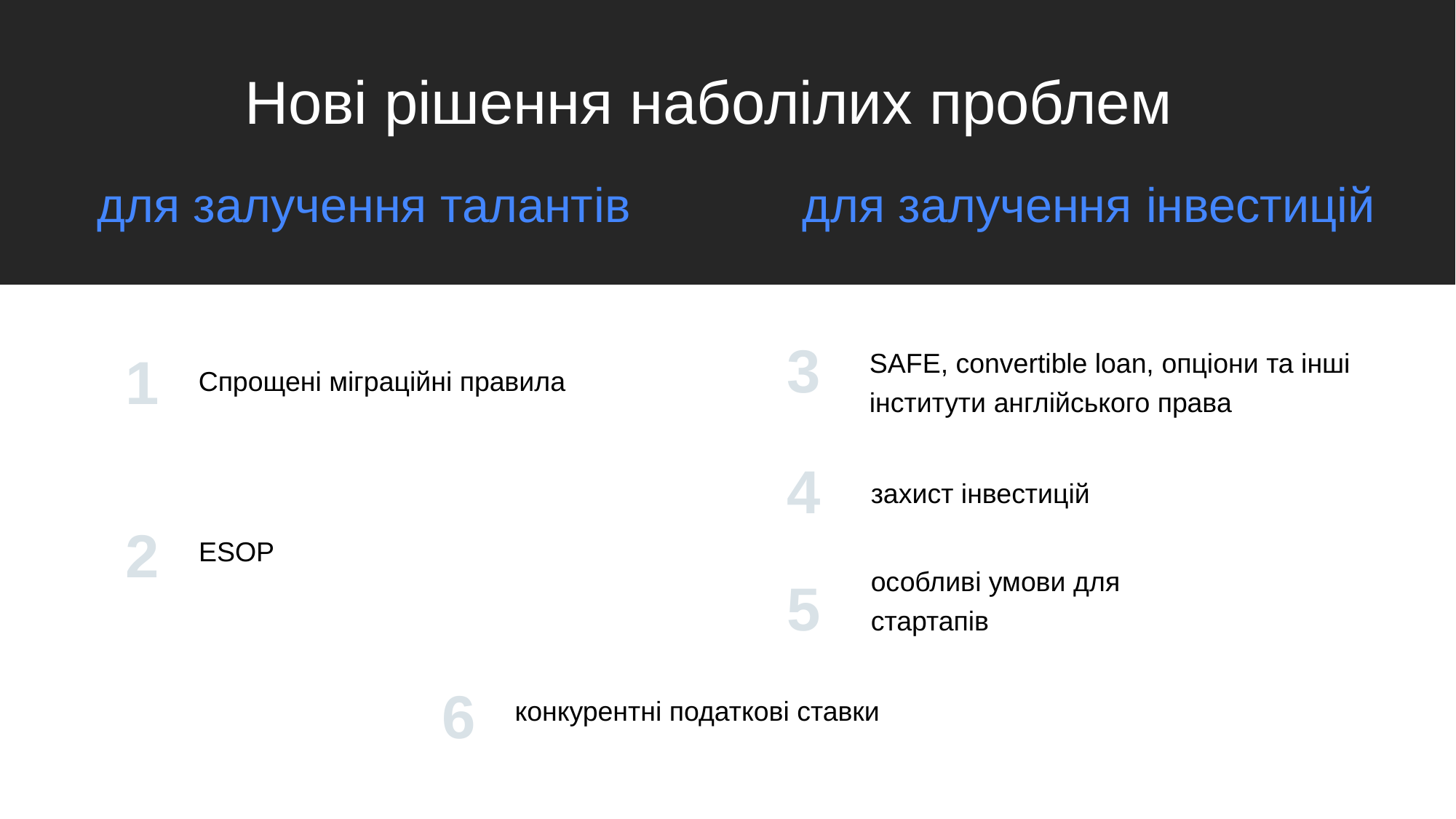

Нові рішення наболілих проблем
для залучення талантів
для залучення інвестицій
3
SAFE, convertible loan, опціони та інші інститути англійського права
1
Спрощені міграційні правила
4
захист інвестицій
2
ESOP
особливі умови для стартапів
5
6
конкурентні податкові ставки